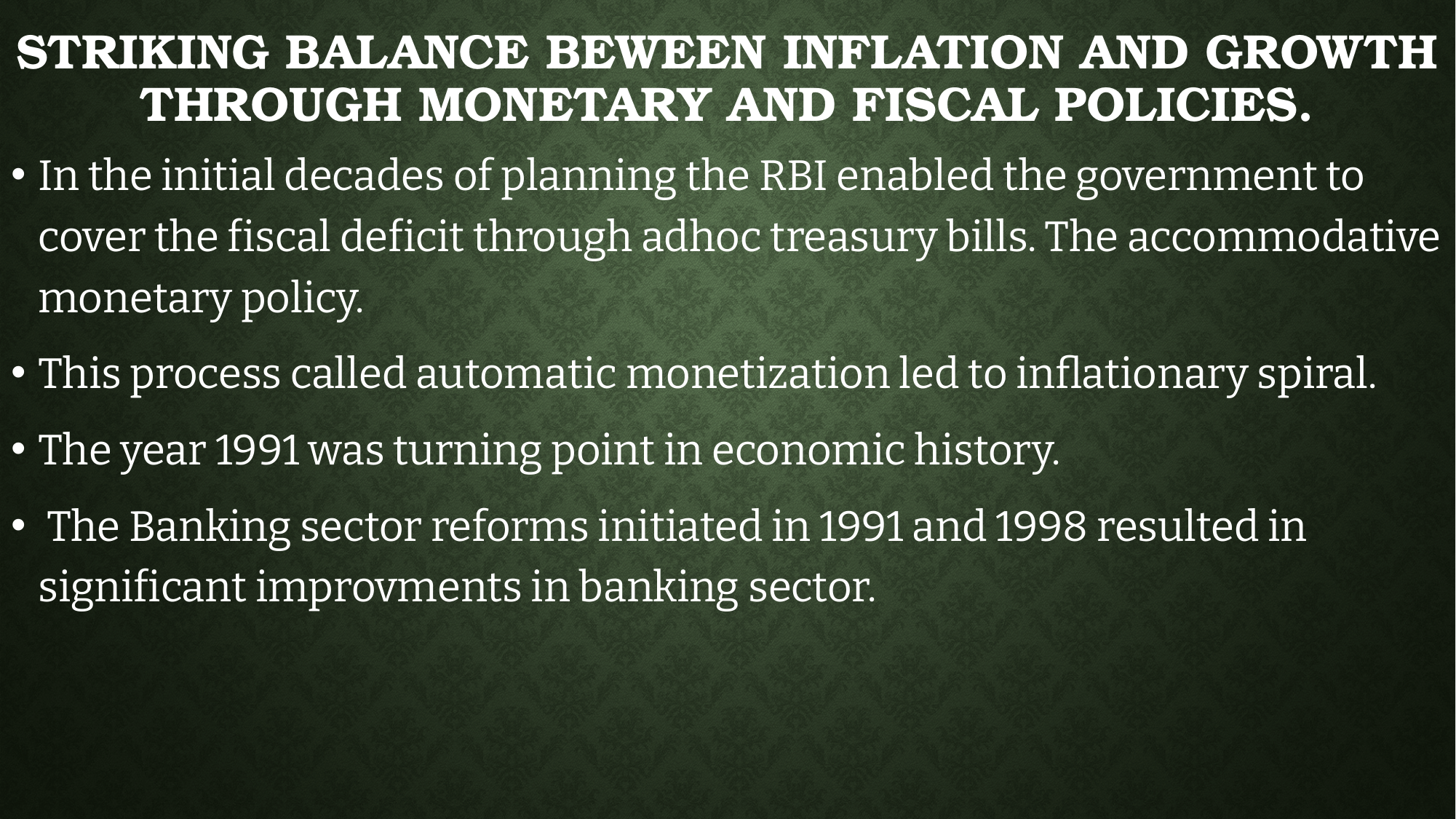

# STRIKING BALANCE BEWEEN INFLATION AND GROWTH THROUGH MONETARY AND FISCAL POLICIES.
In the initial decades of planning the RBI enabled the government to cover the fiscal deficit through adhoc treasury bills. The accommodative monetary policy.
This process called automatic monetization led to inflationary spiral.
The year 1991 was turning point in economic history.
 The Banking sector reforms initiated in 1991 and 1998 resulted in significant improvments in banking sector.